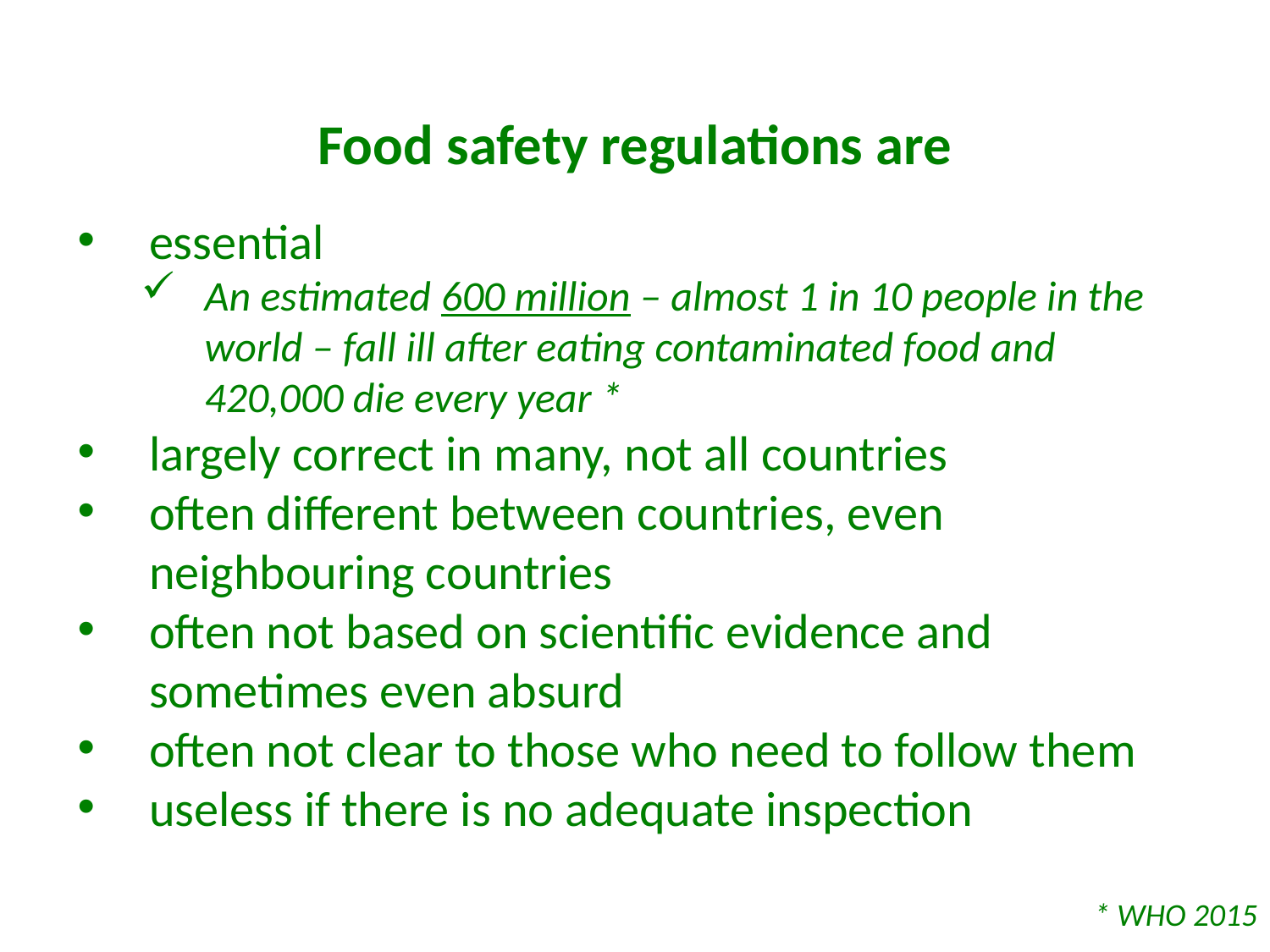

Food safety regulations are

essential
An estimated 600 million – almost 1 in 10 people in the world – fall ill after eating contaminated food and 420,000 die every year *
largely correct in many, not all countries
often different between countries, even neighbouring countries
often not based on scientific evidence and sometimes even absurd
often not clear to those who need to follow them
useless if there is no adequate inspection
* WHO 2015